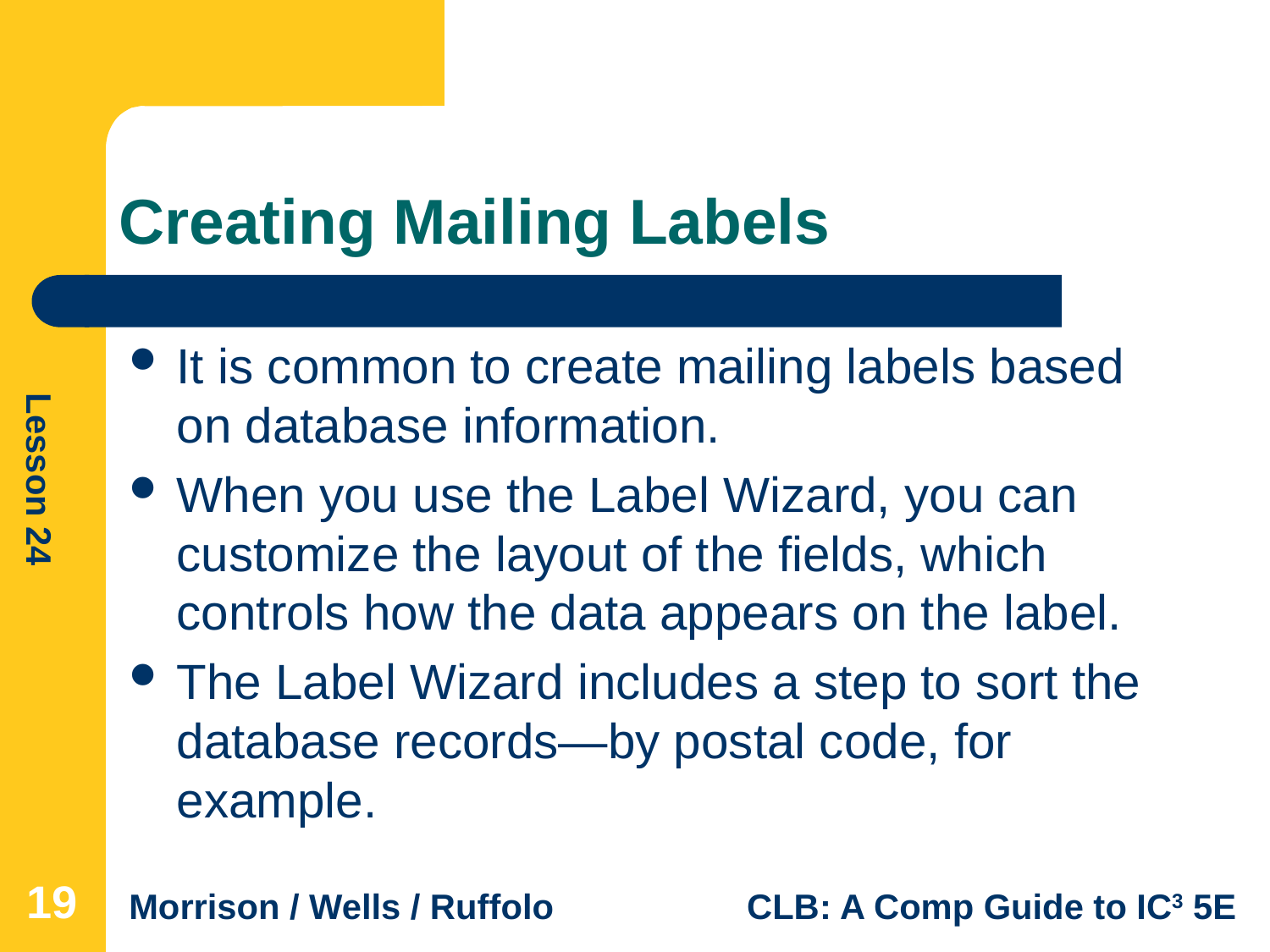

# Creating Mailing Labels
It is common to create mailing labels based on database information.
When you use the Label Wizard, you can customize the layout of the fields, which controls how the data appears on the label.
The Label Wizard includes a step to sort the database records—by postal code, for example.
19